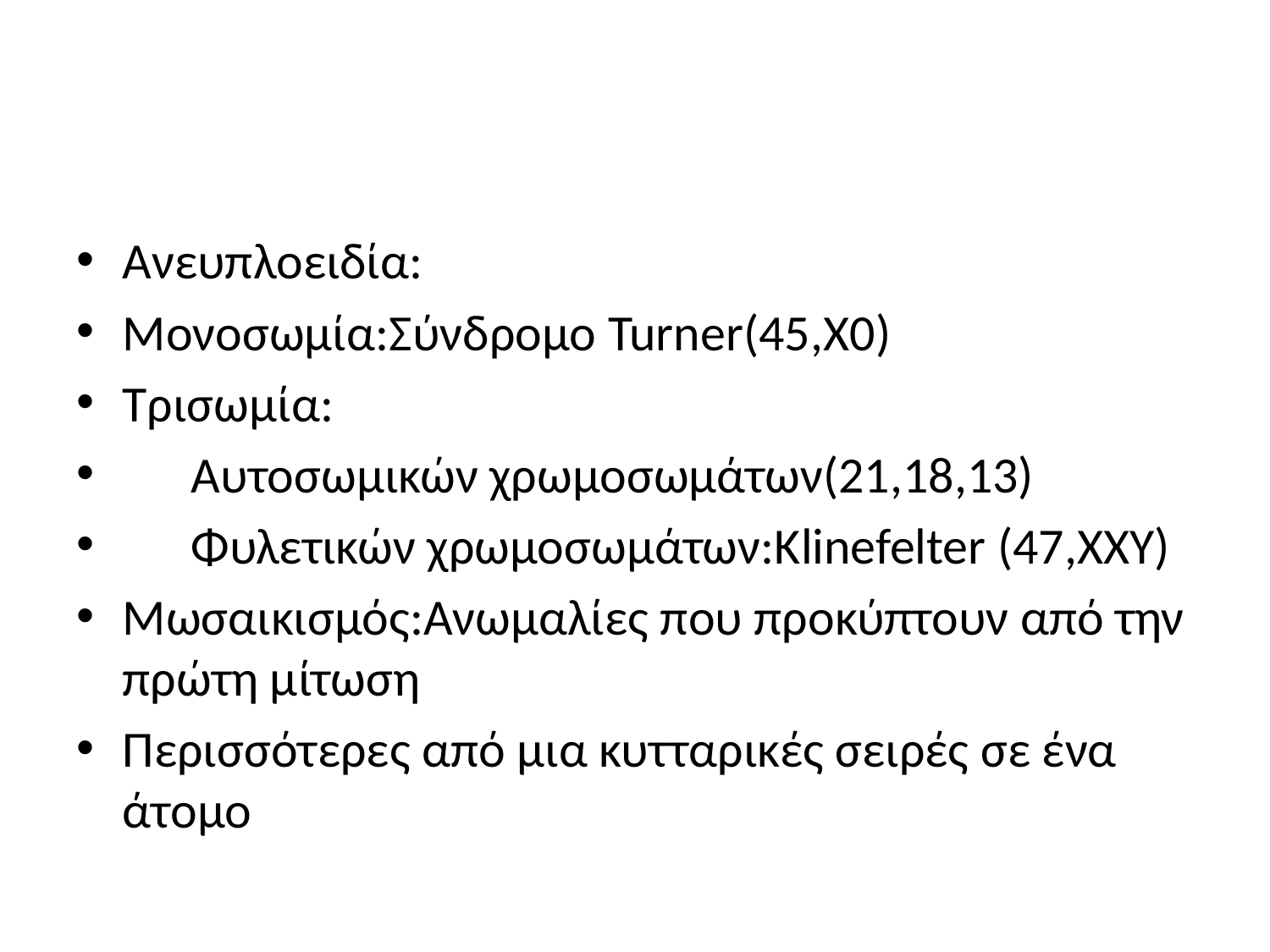

#
Ανευπλοειδία:
Μονοσωμία:Σύνδρομο Turner(45,X0)
Τρισωμία:
      Αυτοσωμικών χρωμοσωμάτων(21,18,13)
      Φυλετικών χρωμοσωμάτων:Κlinefelter (47,XXY)
Μωσαικισμός:Ανωμαλίες που προκύπτουν από την πρώτη μίτωση
Περισσότερες από μια κυτταρικές σειρές σε ένα άτομο